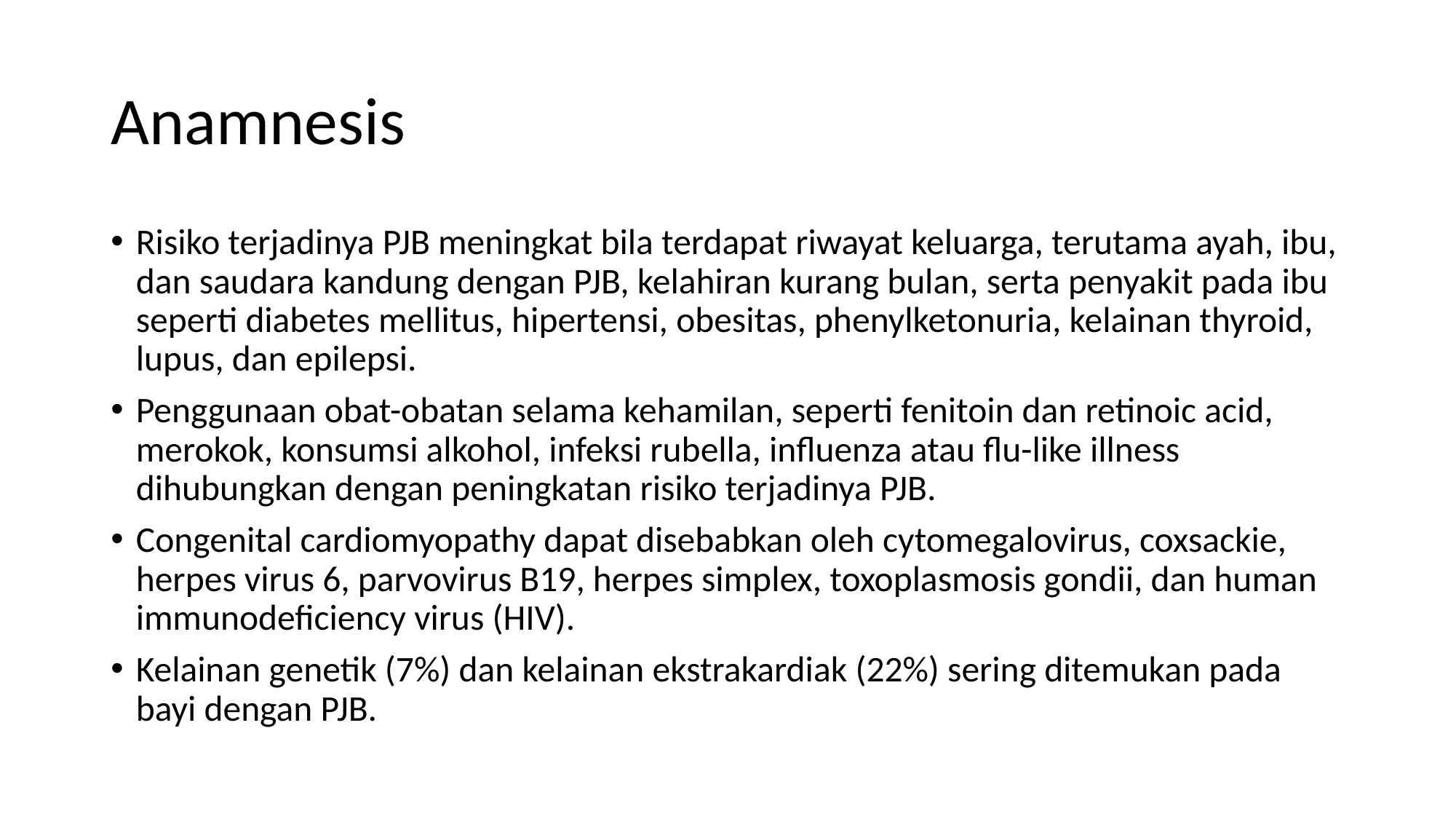

# Anamnesis
Risiko terjadinya PJB meningkat bila terdapat riwayat keluarga, terutama ayah, ibu, dan saudara kandung dengan PJB, kelahiran kurang bulan, serta penyakit pada ibu seperti diabetes mellitus, hipertensi, obesitas, phenylketonuria, kelainan thyroid, lupus, dan epilepsi.
Penggunaan obat-obatan selama kehamilan, seperti fenitoin dan retinoic acid, merokok, konsumsi alkohol, infeksi rubella, influenza atau flu-like illness dihubungkan dengan peningkatan risiko terjadinya PJB.
Congenital cardiomyopathy dapat disebabkan oleh cytomegalovirus, coxsackie, herpes virus 6, parvovirus B19, herpes simplex, toxoplasmosis gondii, dan human immunodeficiency virus (HIV).
Kelainan genetik (7%) dan kelainan ekstrakardiak (22%) sering ditemukan pada bayi dengan PJB.